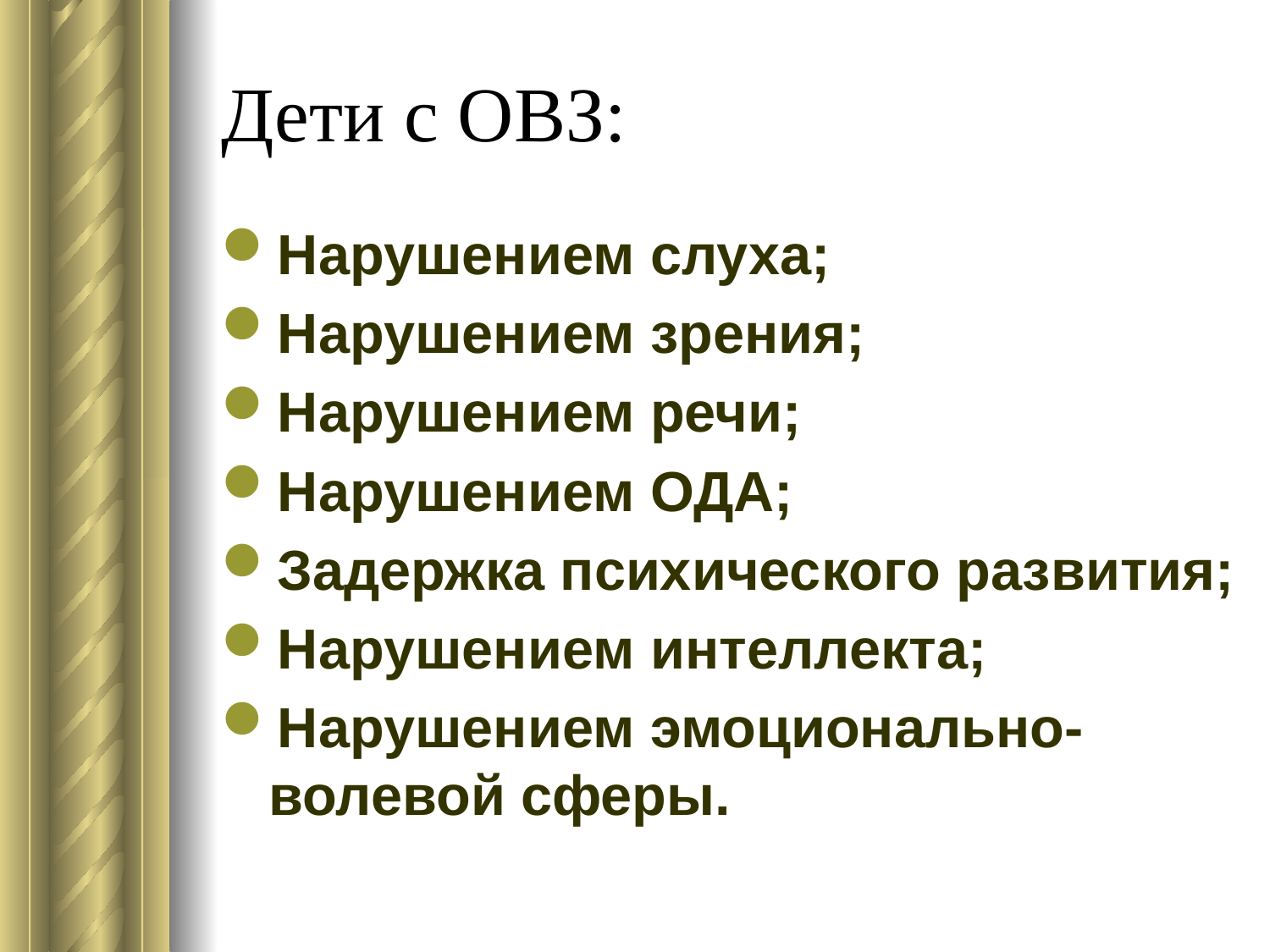

# Дети с ОВЗ:
Нарушением слуха;
Нарушением зрения;
Нарушением речи;
Нарушением ОДА;
Задержка психического развития;
Нарушением интеллекта;
Нарушением эмоционально-волевой сферы.